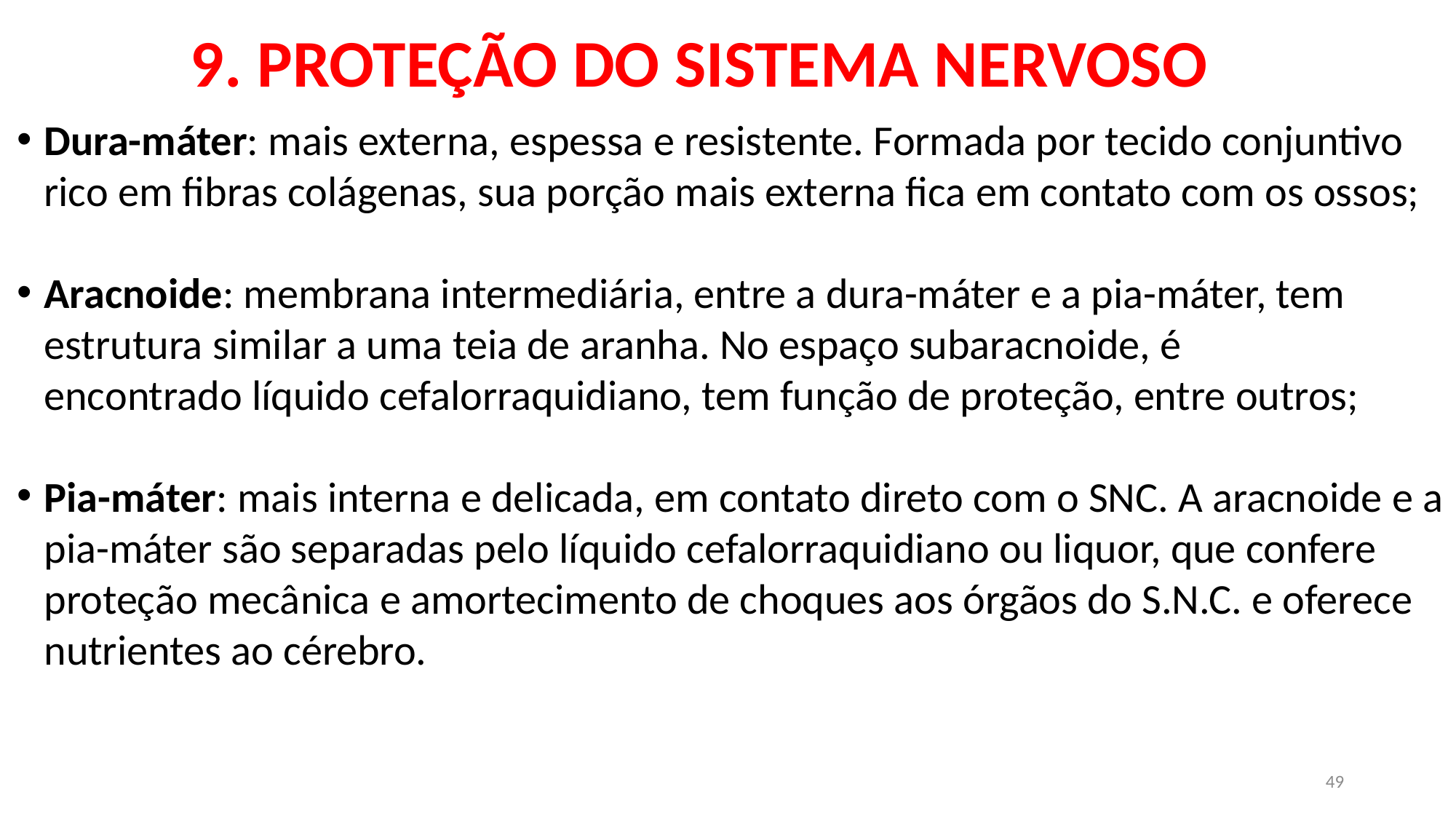

# 9. PROTEÇÃO DO SISTEMA NERVOSO
Dura-máter: mais externa, espessa e resistente. Formada por tecido conjuntivo rico em fibras colágenas, sua porção mais externa fica em contato com os ossos;

Aracnoide: membrana intermediária, entre a dura-máter e a pia-máter, tem estrutura similar a uma teia de aranha. No espaço subaracnoide, é encontrado líquido cefalorraquidiano, tem função de proteção, entre outros;

Pia-máter: mais interna e delicada, em contato direto com o SNC. A aracnoide e a pia-máter são separadas pelo líquido cefalorraquidiano ou liquor, que confere proteção mecânica e amortecimento de choques aos órgãos do S.N.C. e oferece nutrientes ao cérebro.

49